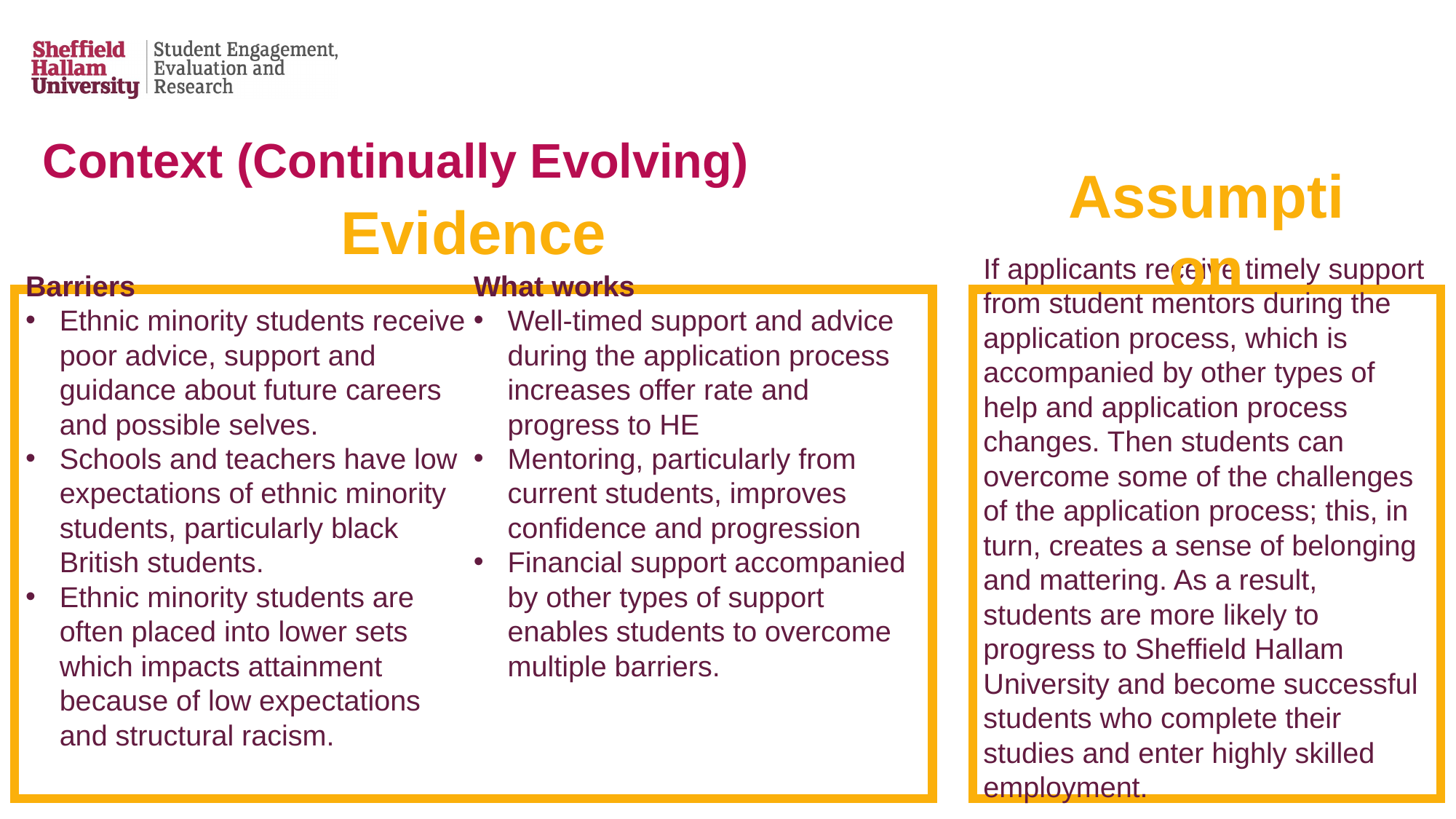

# Context (Continually Evolving)
Evidence
Assumption
Barriers
Ethnic minority students receive poor advice, support and guidance about future careers and possible selves.
Schools and teachers have low expectations of ethnic minority students, particularly black British students.
Ethnic minority students are often placed into lower sets which impacts attainment because of low expectations and structural racism.

What works
Well-timed support and advice during the application process increases offer rate and progress to HE
Mentoring, particularly from current students, improves confidence and progression
Financial support accompanied by other types of support enables students to overcome multiple barriers.

If applicants receive timely support from student mentors during the application process, which is accompanied by other types of help and application process changes. Then students can overcome some of the challenges of the application process; this, in turn, creates a sense of belonging and mattering. As a result, students are more likely to progress to Sheffield Hallam University and become successful students who complete their studies and enter highly skilled employment.